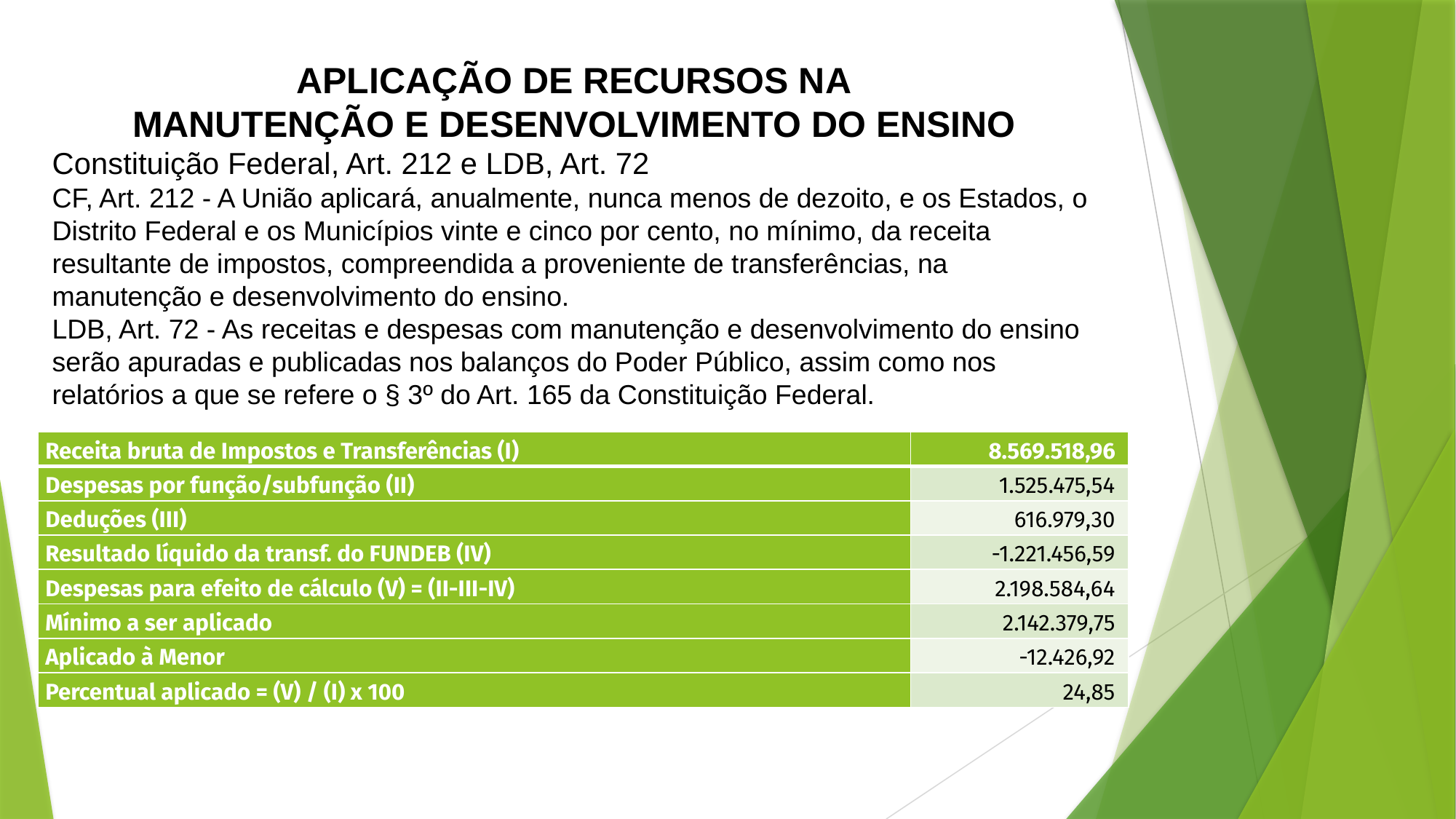

APLICAÇÃO DE RECURSOS NA
MANUTENÇÃO E DESENVOLVIMENTO DO ENSINO
Constituição Federal, Art. 212 e LDB, Art. 72
CF, Art. 212 - A União aplicará, anualmente, nunca menos de dezoito, e os Estados, o Distrito Federal e os Municípios vinte e cinco por cento, no mínimo, da receita resultante de impostos, compreendida a proveniente de transferências, na manutenção e desenvolvimento do ensino.
LDB, Art. 72 - As receitas e despesas com manutenção e desenvolvimento do ensino serão apuradas e publicadas nos balanços do Poder Público, assim como nos relatórios a que se refere o § 3º do Art. 165 da Constituição Federal.

#
| Receita bruta de Impostos e Transferências (I) | 8.569.518,96 |
| --- | --- |
| Despesas por função/subfunção (II) | 1.525.475,54 |
| Deduções (III) | 616.979,30 |
| Resultado líquido da transf. do FUNDEB (IV) | -1.221.456,59 |
| Despesas para efeito de cálculo (V) = (II-III-IV) | 2.198.584,64 |
| Mínimo a ser aplicado | 2.142.379,75 |
| Aplicado à Menor | -12.426,92 |
| Percentual aplicado = (V) / (I) x 100 | 24,85 |